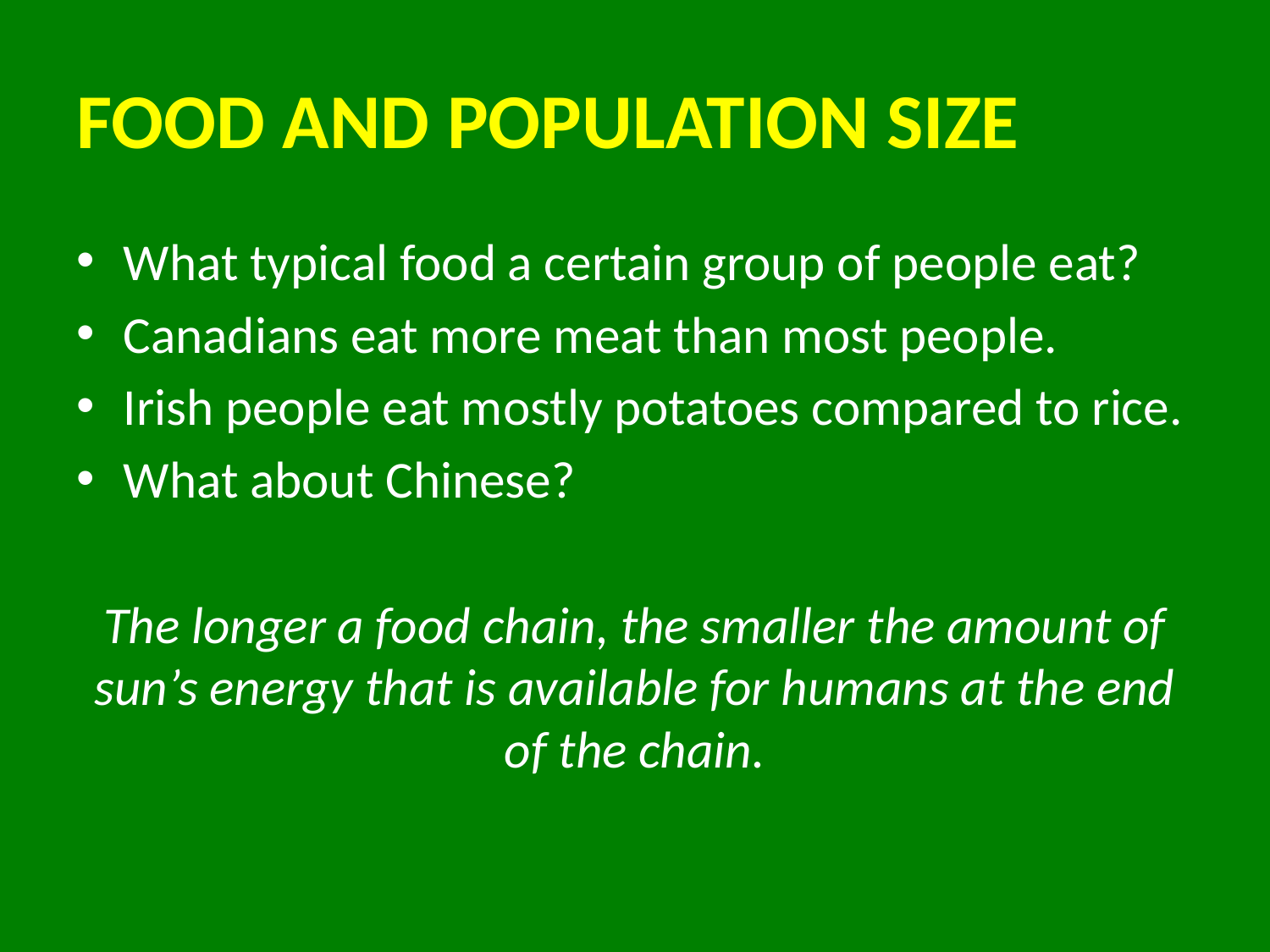

# FOOD AND POPULATION SIZE
What typical food a certain group of people eat?
Canadians eat more meat than most people.
Irish people eat mostly potatoes compared to rice.
What about Chinese?

The longer a food chain, the smaller the amount of sun’s energy that is available for humans at the end of the chain.